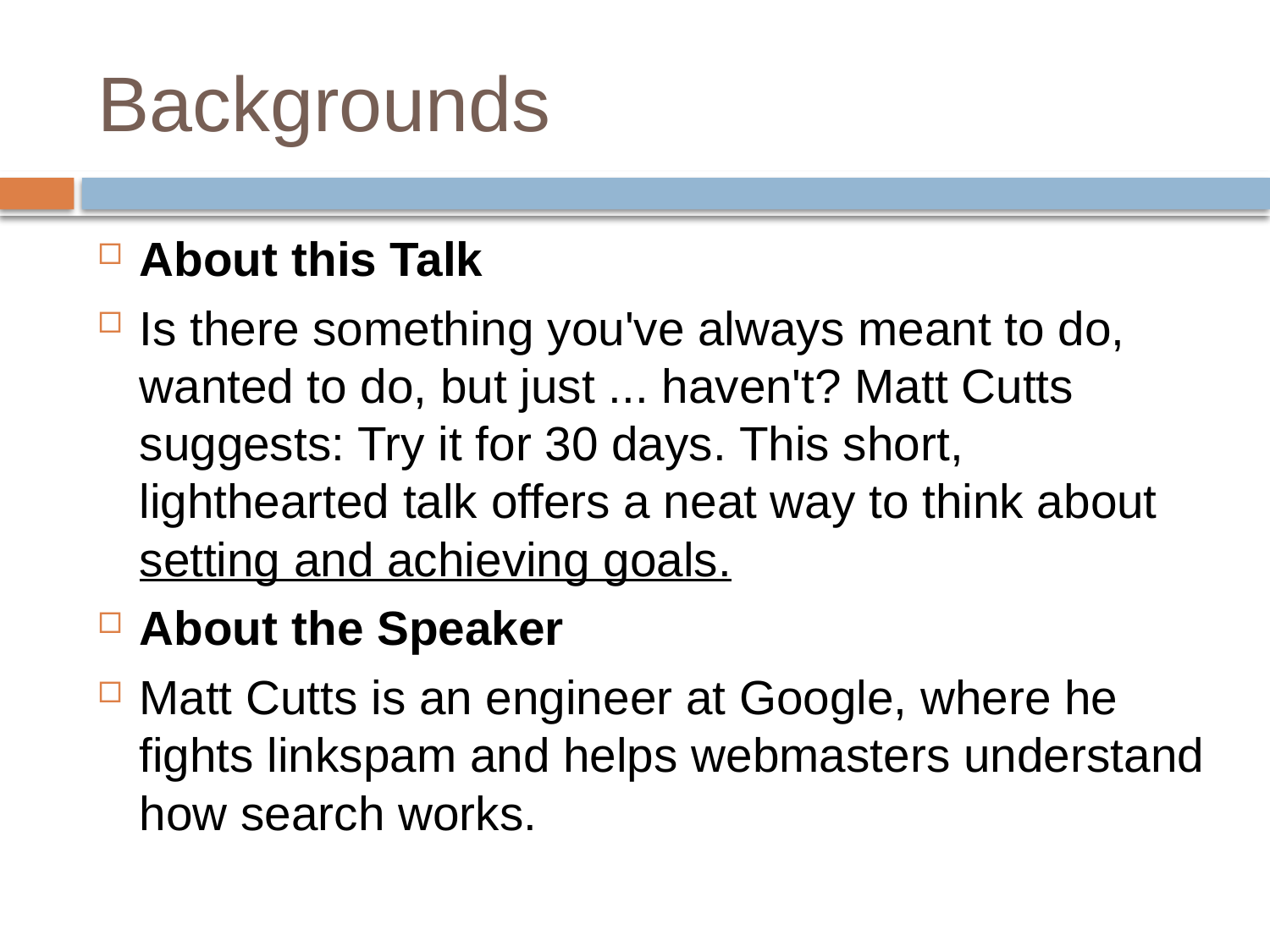

# Backgrounds
About this Talk
Is there something you've always meant to do, wanted to do, but just ... haven't? Matt Cutts suggests: Try it for 30 days. This short, lighthearted talk offers a neat way to think about setting and achieving goals.
About the Speaker
Matt Cutts is an engineer at Google, where he fights linkspam and helps webmasters understand how search works.